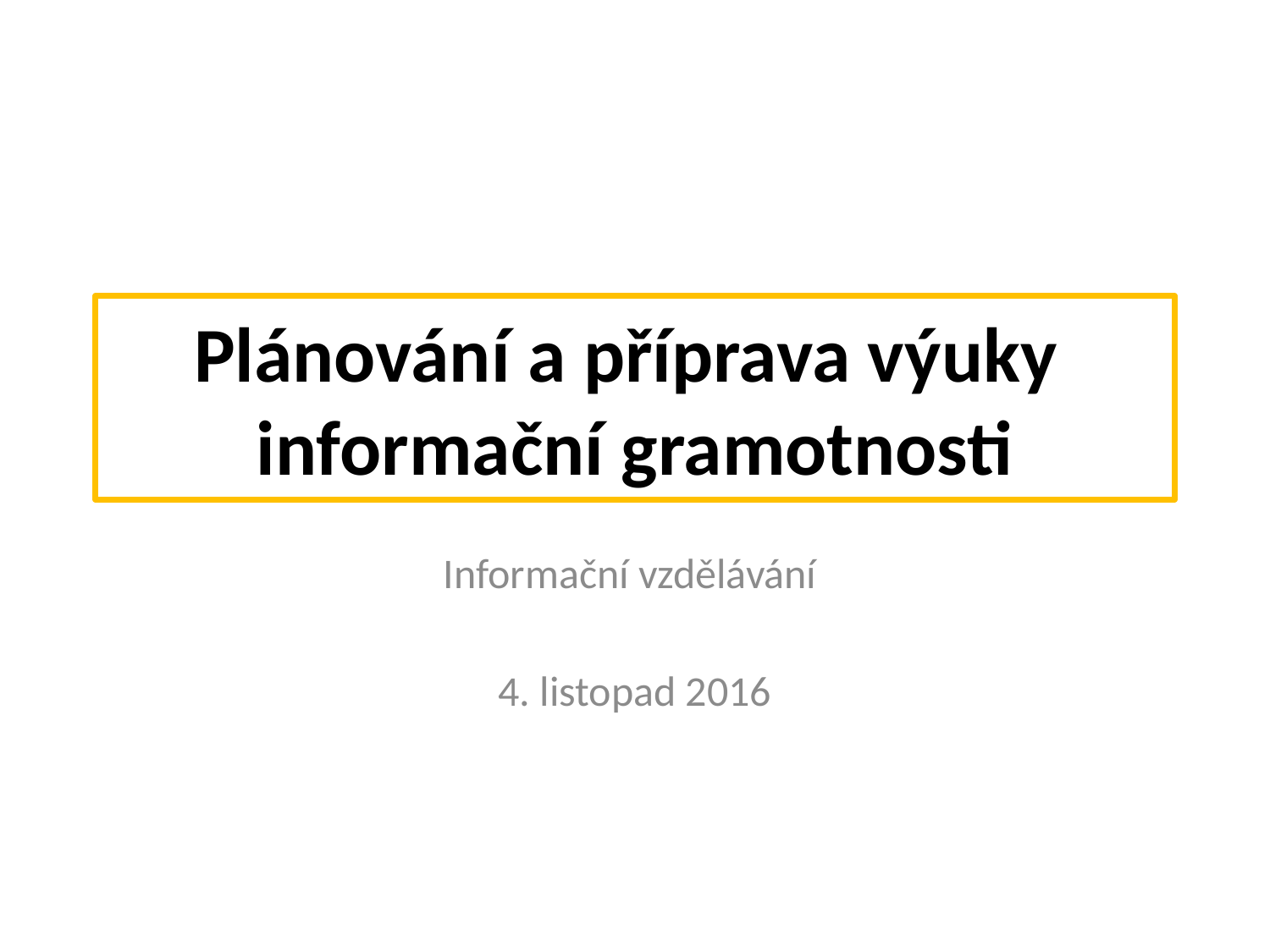

# Plánování a příprava výuky informační gramotnosti
Informační vzdělávání

4. listopad 2016